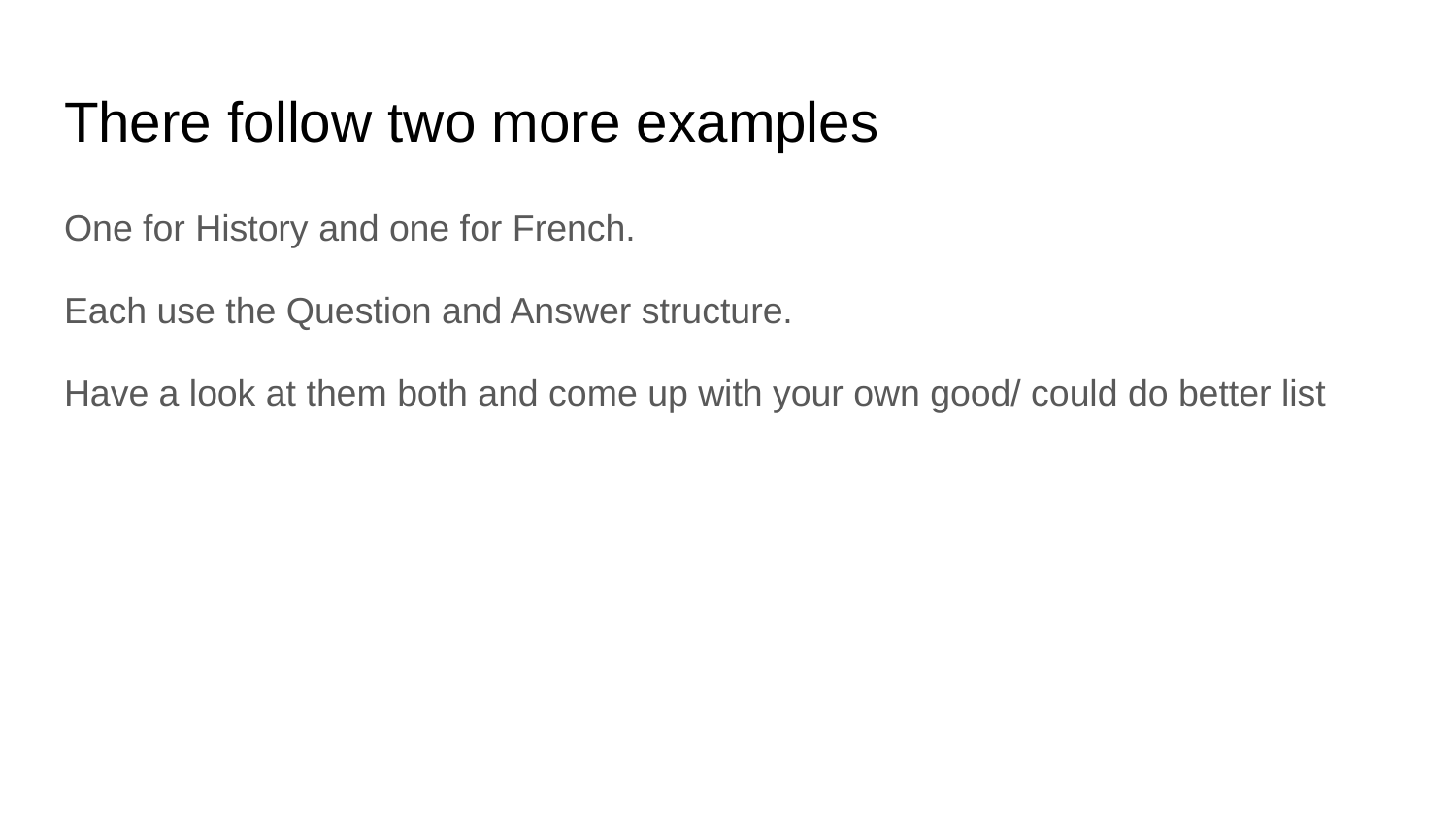

# There follow two more examples
One for History and one for French.
Each use the Question and Answer structure.
Have a look at them both and come up with your own good/ could do better list